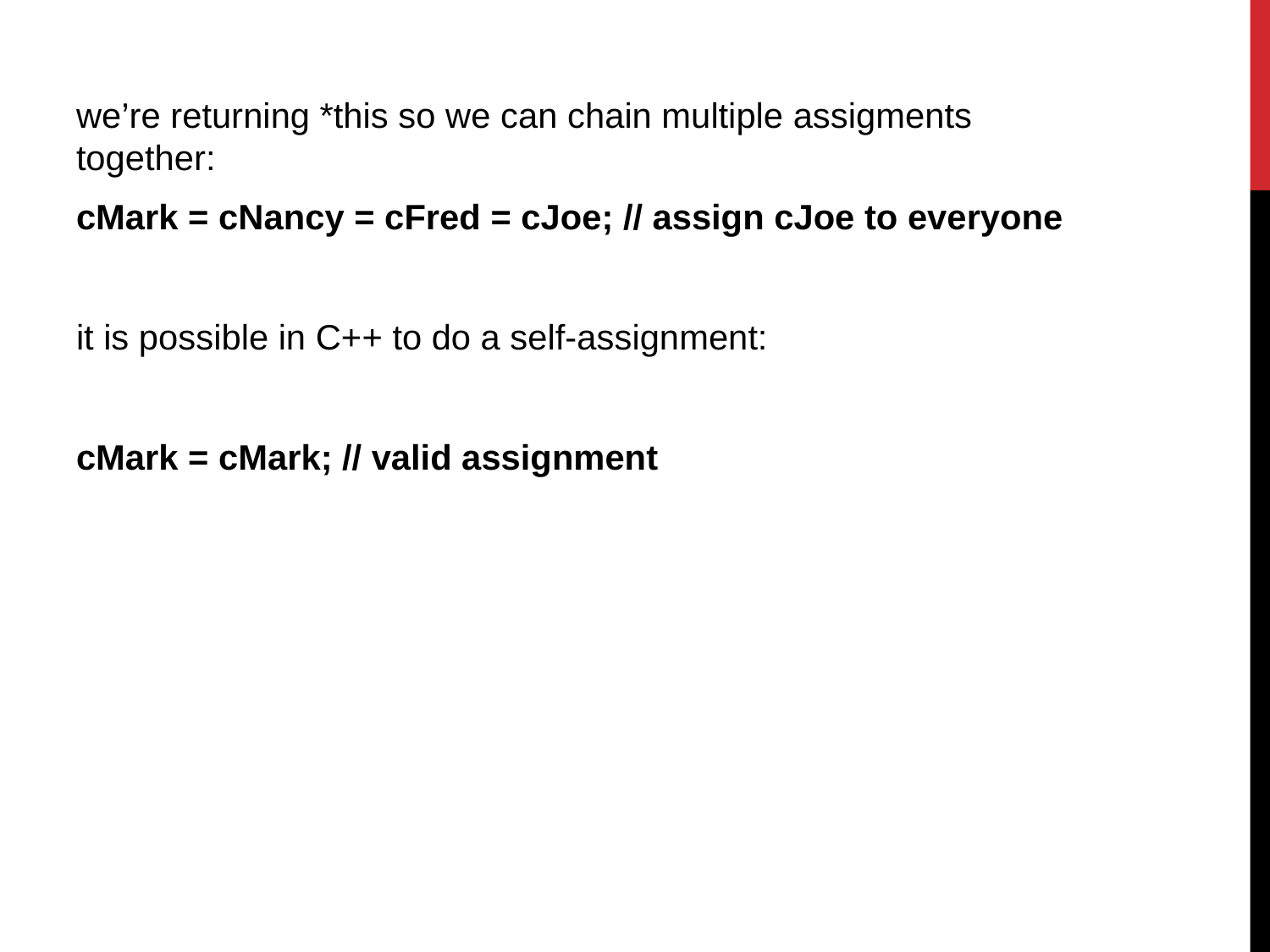

we’re returning *this so we can chain multiple assigments together:
cMark = cNancy = cFred = cJoe; // assign cJoe to everyone

it is possible in C++ to do a self-assignment:

cMark = cMark; // valid assignment